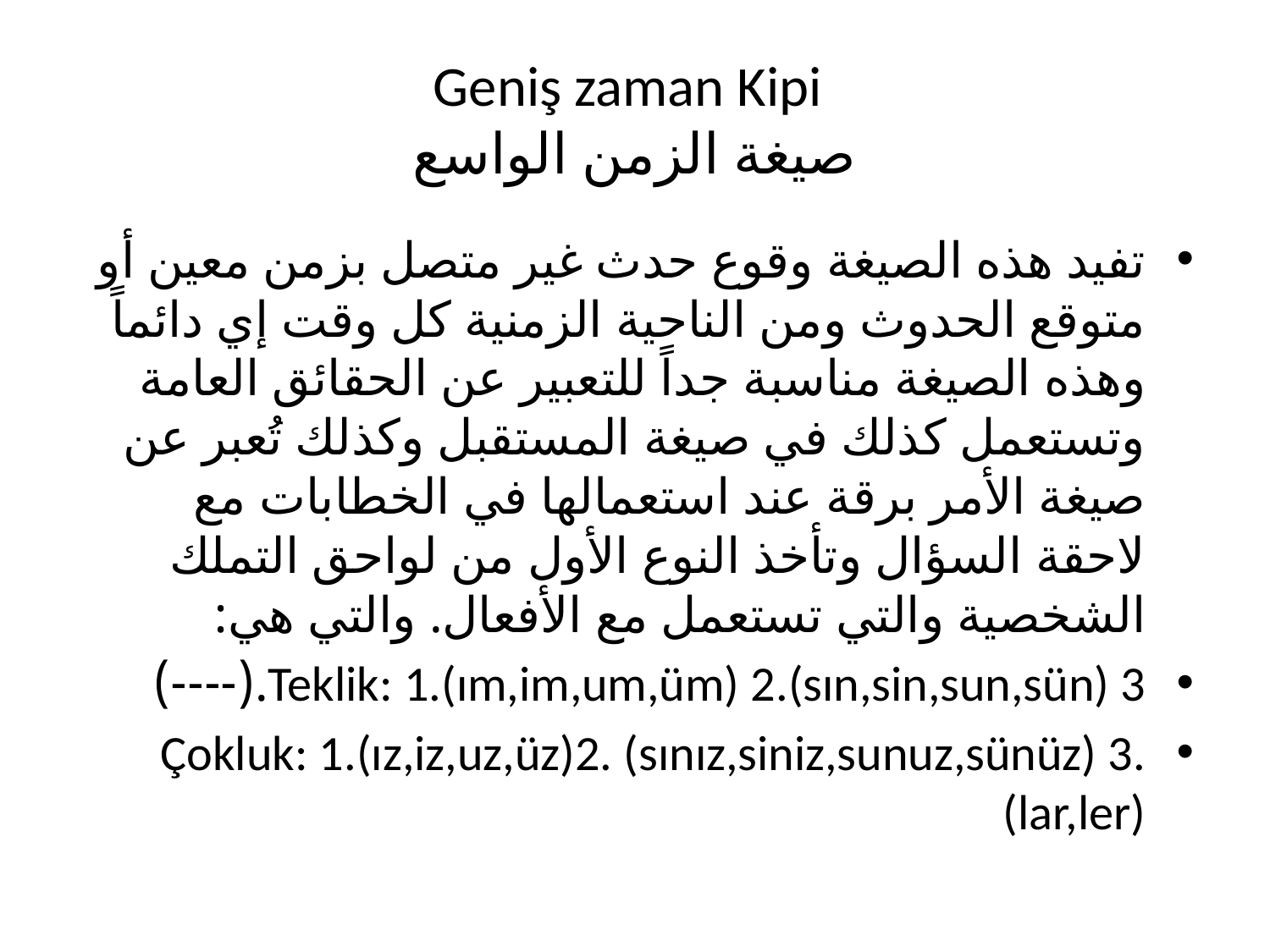

# Geniş zaman Kipi صيغة الزمن الواسع
تفيد هذه الصيغة وقوع حدث غير متصل بزمن معين أو متوقع الحدوث ومن الناحية الزمنية كل وقت إي دائماً وهذه الصيغة مناسبة جداً للتعبير عن الحقائق العامة وتستعمل كذلك في صيغة المستقبل وكذلك تُعبر عن صيغة الأمر برقة عند استعمالها في الخطابات مع لاحقة السؤال وتأخذ النوع الأول من لواحق التملك الشخصية والتي تستعمل مع الأفعال. والتي هي:
Teklik: 1.(ım,im,um,üm) 2.(sın,sin,sun,sün) 3.(----)
Çokluk: 1.(ız,iz,uz,üz)2. (sınız,siniz,sunuz,sünüz) 3.(lar,ler)